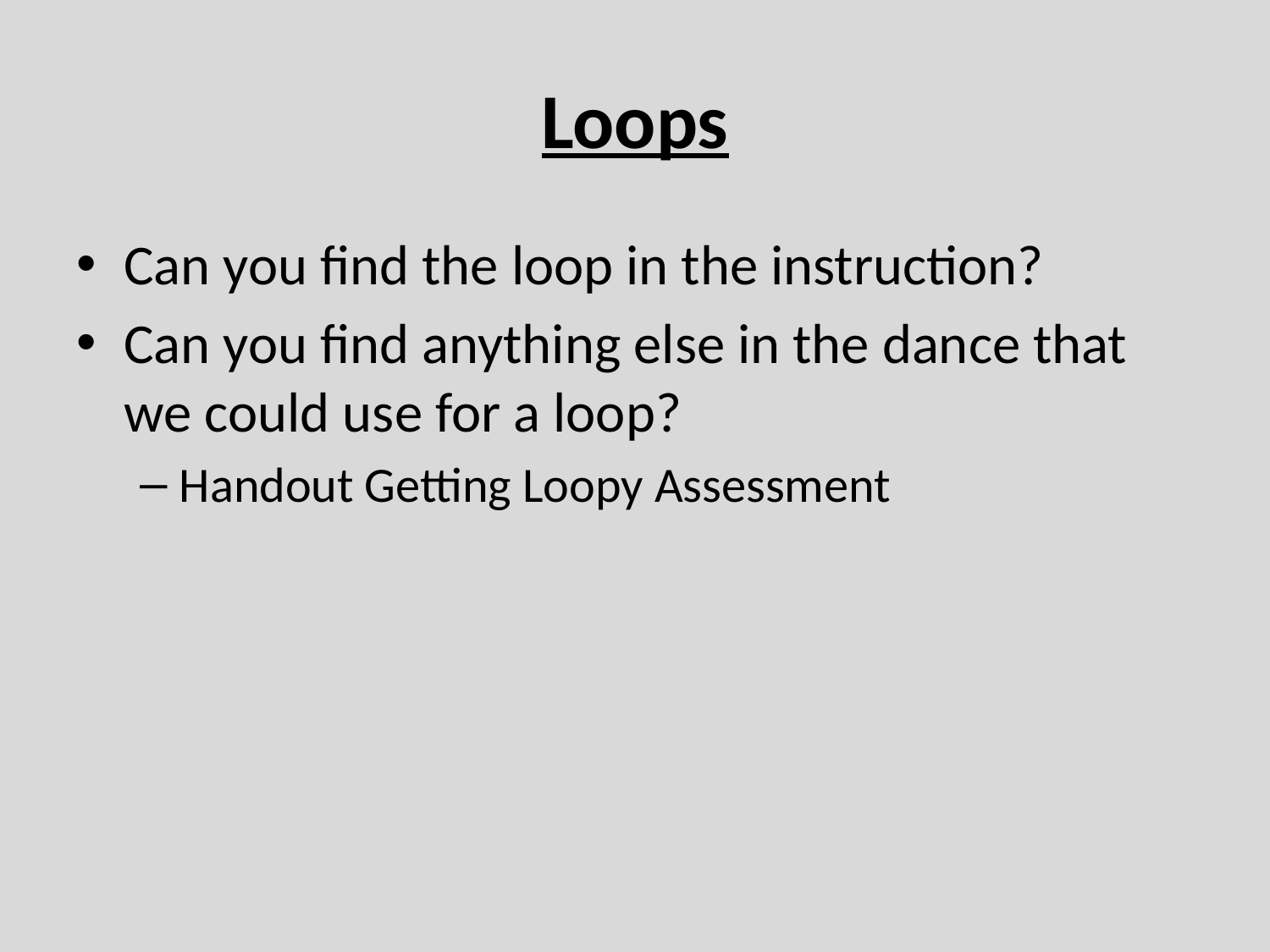

# Loops
Can you find the loop in the instruction?
Can you find anything else in the dance that we could use for a loop?
Handout Getting Loopy Assessment